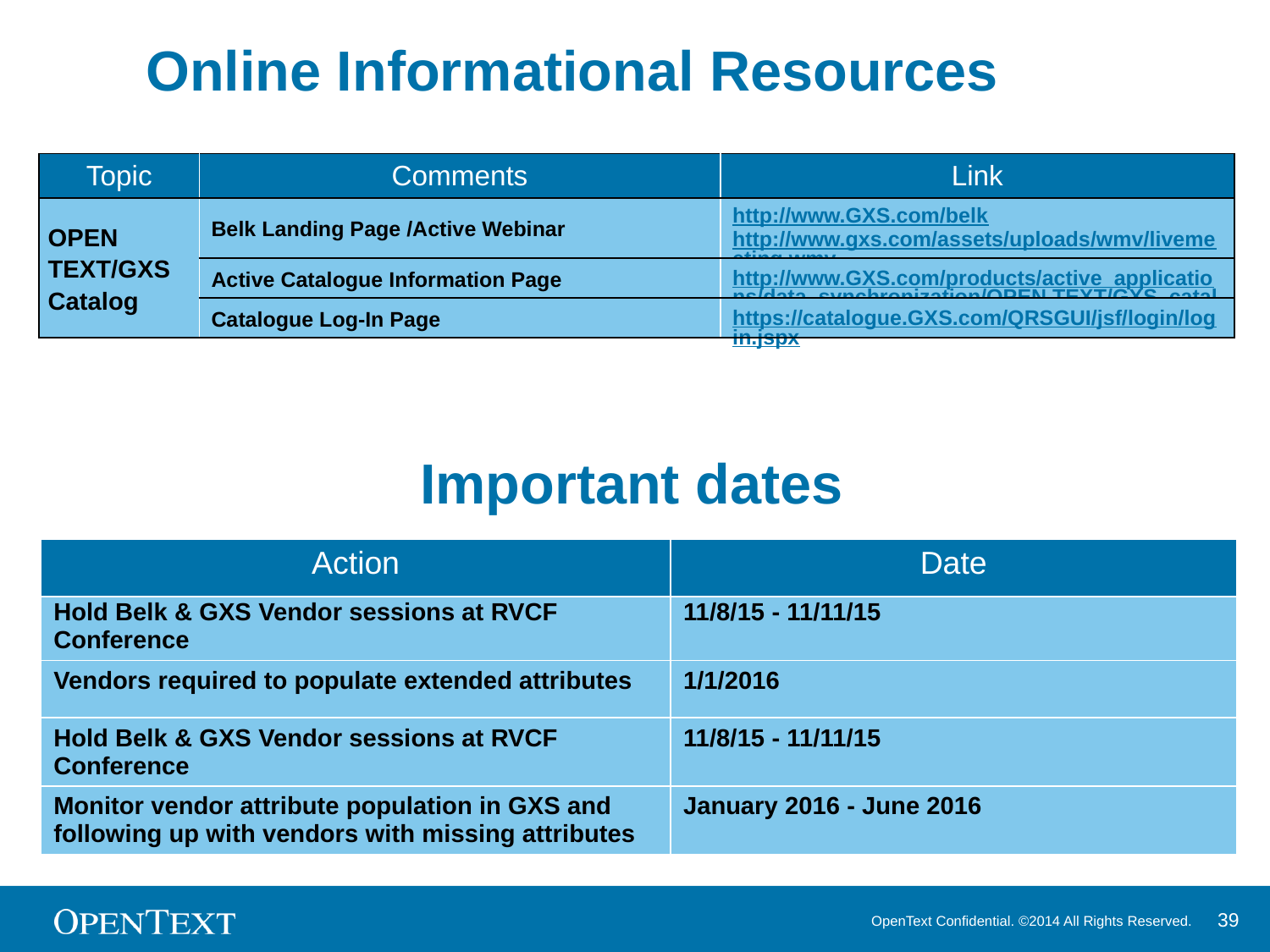

# Online Informational Resources
| Topic | Comments | Link |
| --- | --- | --- |
| OPEN TEXT/GXS Catalog | Belk Landing Page /Active Webinar | http://www.GXS.com/belk http://www.gxs.com/assets/uploads/wmv/livemeeting.wmv |
|  | Active Catalogue Information Page | http://www.GXS.com/products/active\_applications/data\_synchronization/OPEN TEXT/GXS\_catalogue |
|  | Catalogue Log-In Page | https://catalogue.GXS.com/QRSGUI/jsf/login/login.jspx |
Important dates
| Action | Date |
| --- | --- |
| Hold Belk & GXS Vendor sessions at RVCF Conference | 11/8/15 - 11/11/15 |
| --- | --- |
| Vendors required to populate extended attributes | 1/1/2016 |
| Hold Belk & GXS Vendor sessions at RVCF Conference | 11/8/15 - 11/11/15 |
| Monitor vendor attribute population in GXS and following up with vendors with missing attributes | January 2016 - June 2016 |